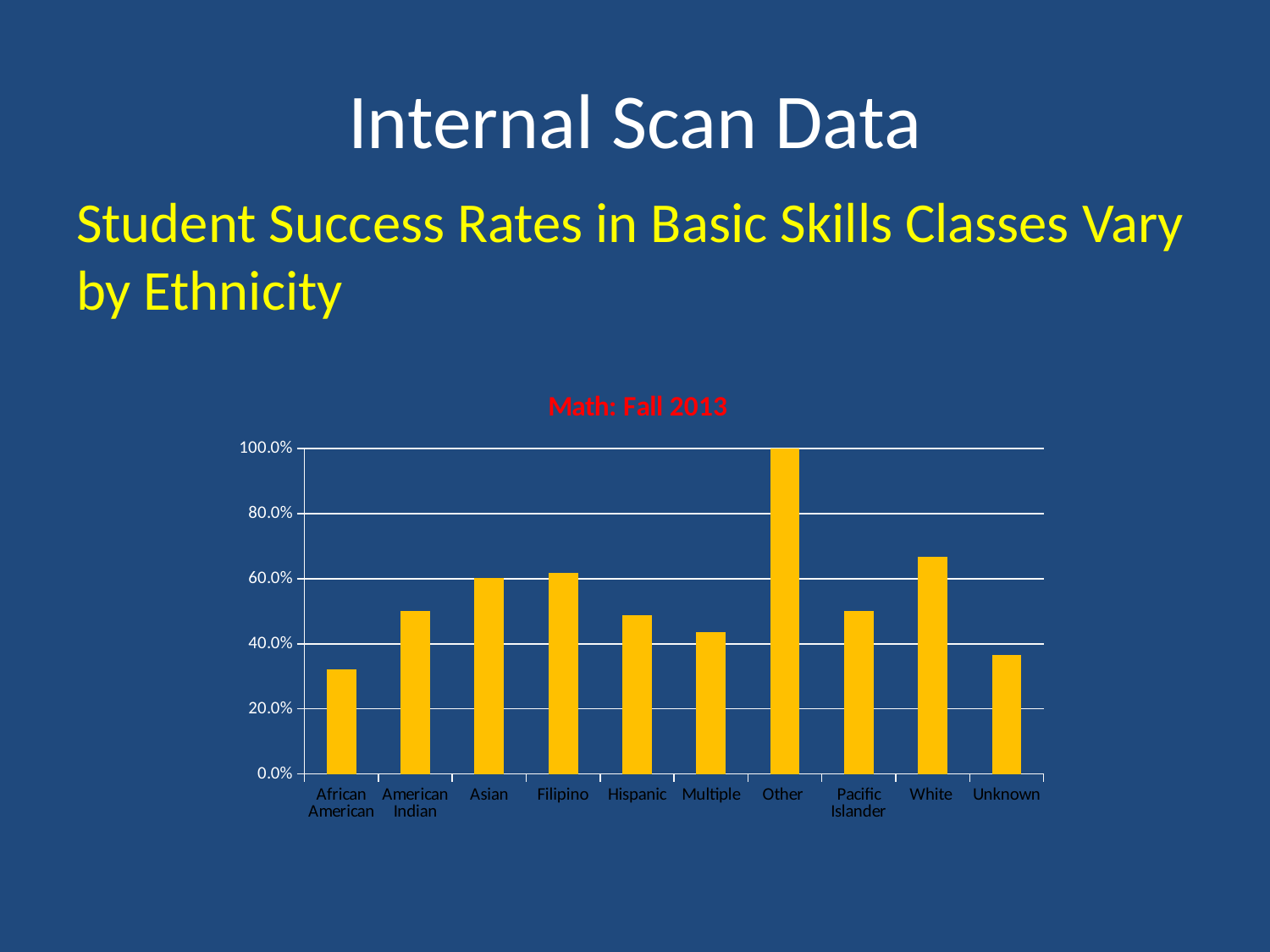

# Internal Scan Data
Student Success Rates in Basic Skills Classes Vary by Ethnicity

### Chart: Math: Fall 2013

| Category | Success Rate |
|---|---|
| African American | 0.3206751054852321 |
| American Indian | 0.5 |
| Asian | 0.6022727272727273 |
| Filipino | 0.6190476190476191 |
| Hispanic | 0.4874551971326165 |
| Multiple | 0.43564356435643564 |
| Other  | 1.0 |
| Pacific Islander | 0.5 |
| White  | 0.6666666666666666 |
| Unknown | 0.36585365853658536 |